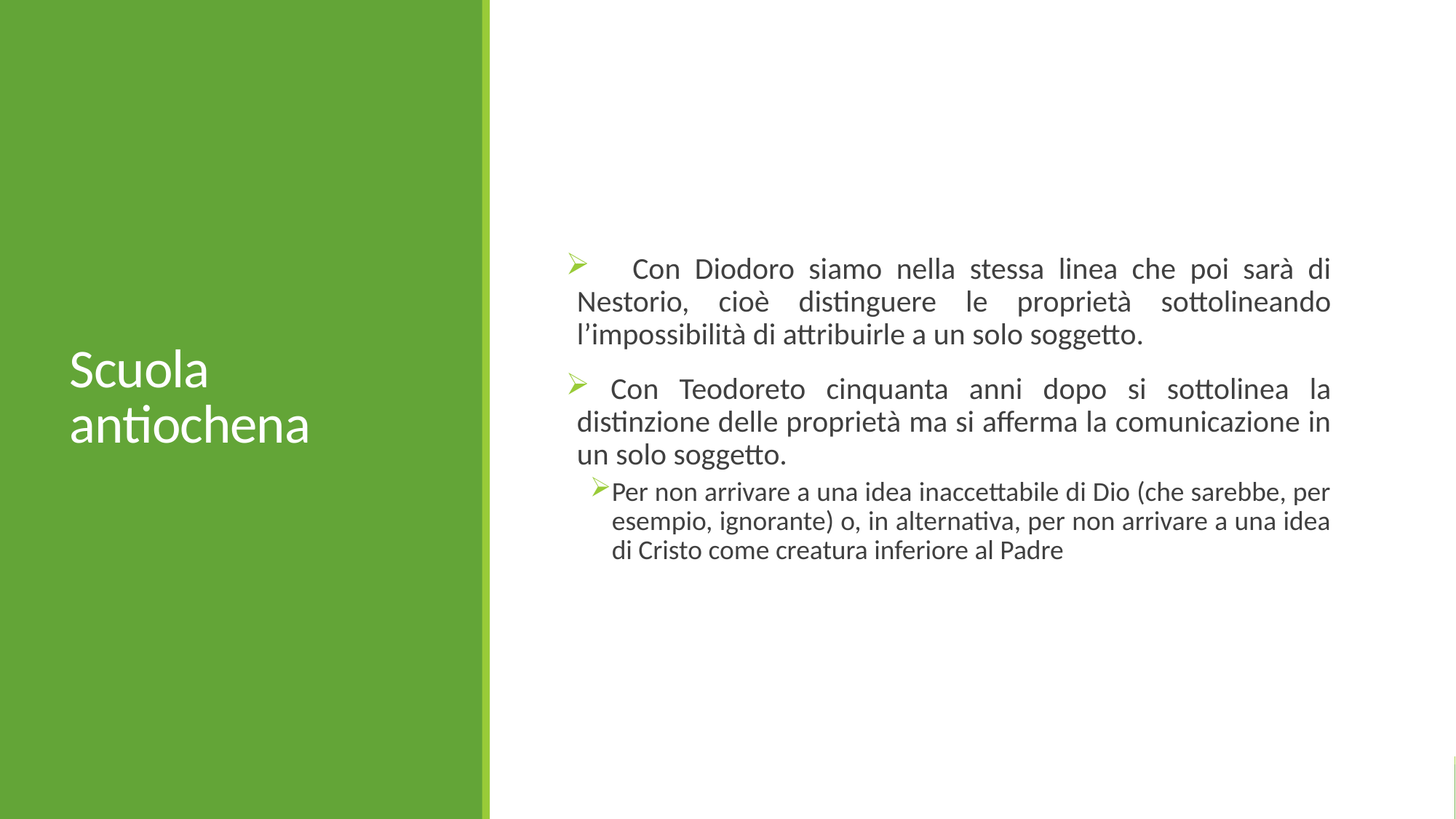

# Scuola antiochena
   Con Diodoro siamo nella stessa linea che poi sarà di Nestorio, cioè distinguere le proprietà sottolineando l’impossibilità di attribuirle a un solo soggetto.
 Con Teodoreto cinquanta anni dopo si sottolinea la distinzione delle proprietà ma si afferma la comunicazione in un solo soggetto.
Per non arrivare a una idea inaccettabile di Dio (che sarebbe, per esempio, ignorante) o, in alternativa, per non arrivare a una idea di Cristo come creatura inferiore al Padre